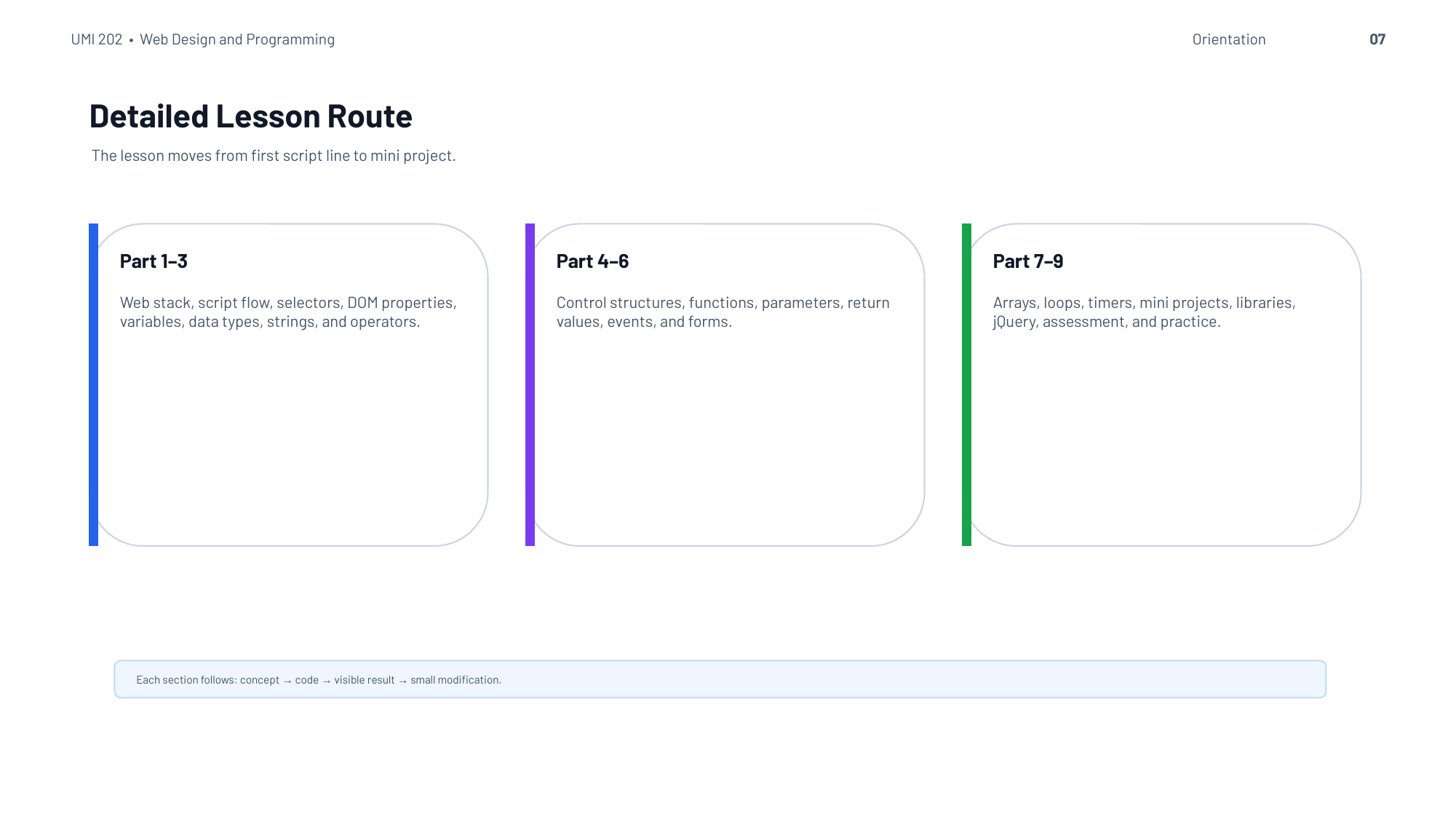

UMI 202  •  Web Design and Programming
Orientation
07
Detailed Lesson Route
The lesson moves from first script line to mini project.

Part 1–3
Part 4–6
Part 7–9
Web stack, script flow, selectors, DOM properties, variables, data types, strings, and operators.
Control structures, functions, parameters, return values, events, and forms.
Arrays, loops, timers, mini projects, libraries, jQuery, assessment, and practice.

Each section follows: concept → code → visible result → small modification.